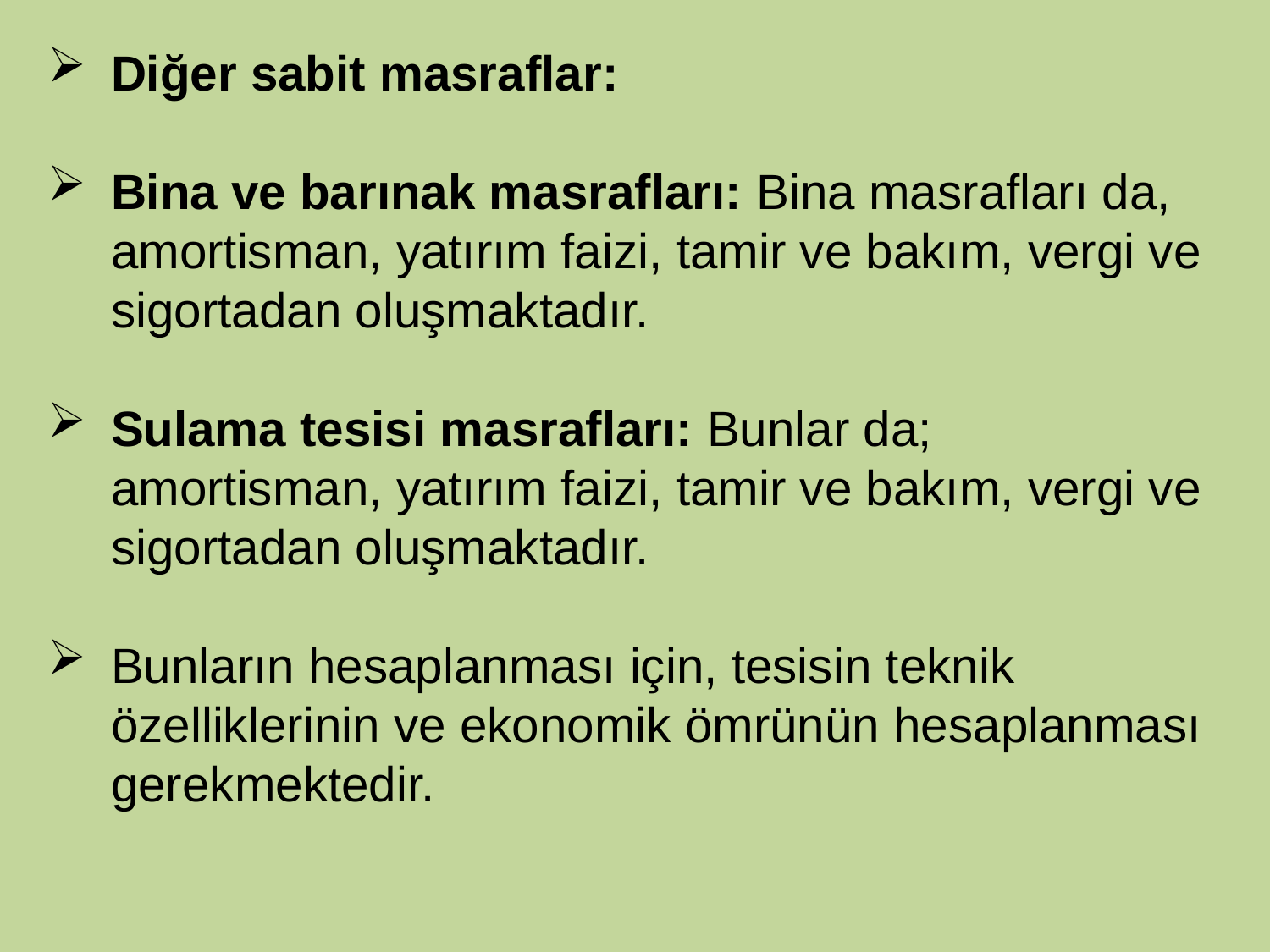

Diğer sabit masraflar:

Bina ve barınak masrafları: Bina masrafları da, amortisman, yatırım faizi, tamir ve bakım, vergi ve sigortadan oluşmaktadır.

Sulama tesisi masrafları: Bunlar da; amortisman, yatırım faizi, tamir ve bakım, vergi ve sigortadan oluşmaktadır.

Bunların hesaplanması için, tesisin teknik özelliklerinin ve ekonomik ömrünün hesaplanması gerekmektedir.